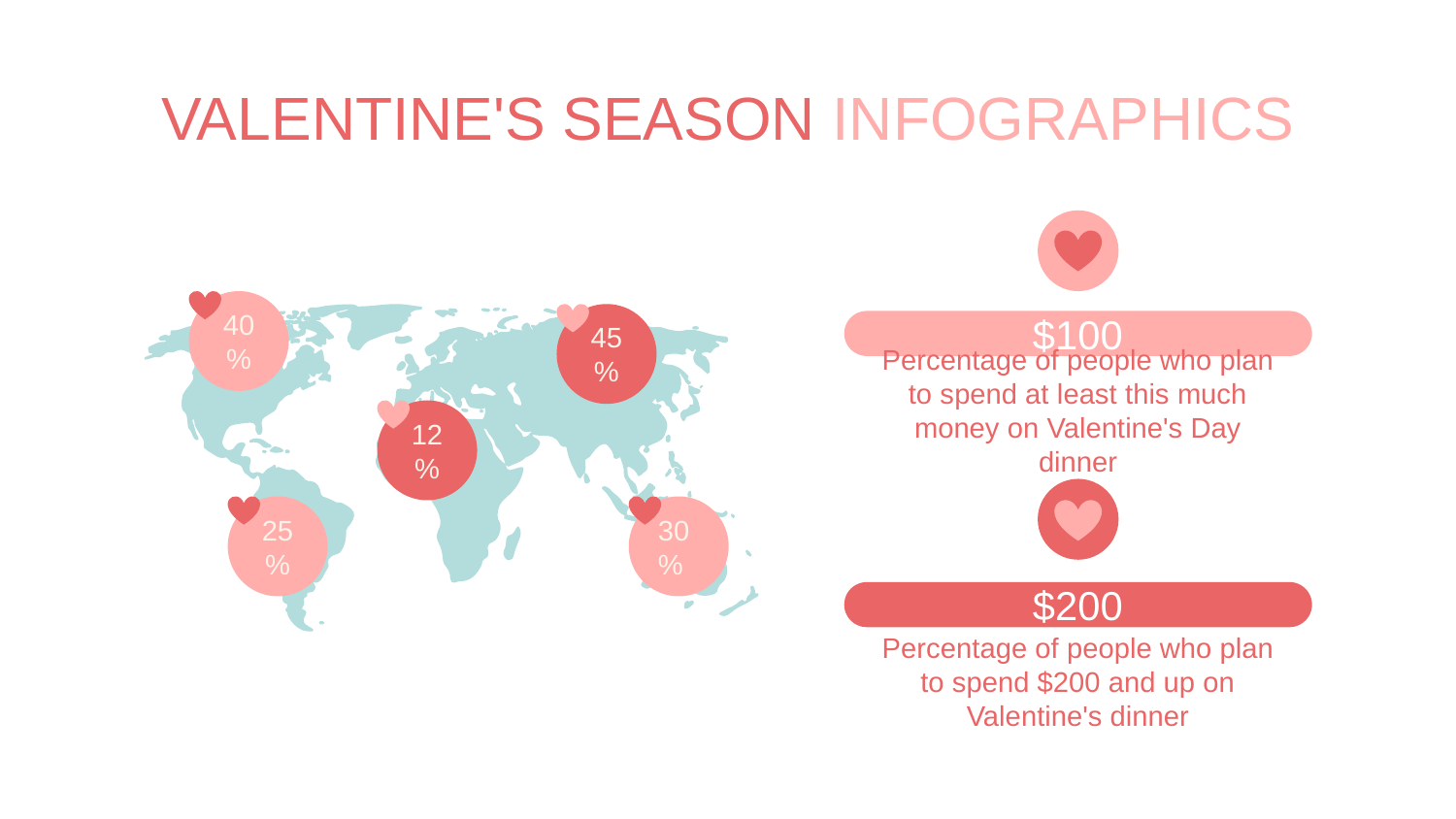

# VALENTINE'S SEASON INFOGRAPHICS

40%

45%

$100
Percentage of people who plan to spend at least this much money on Valentine's Day dinner

12%

25%

30%

$200
Percentage of people who plan to spend $200 and up on Valentine's dinner